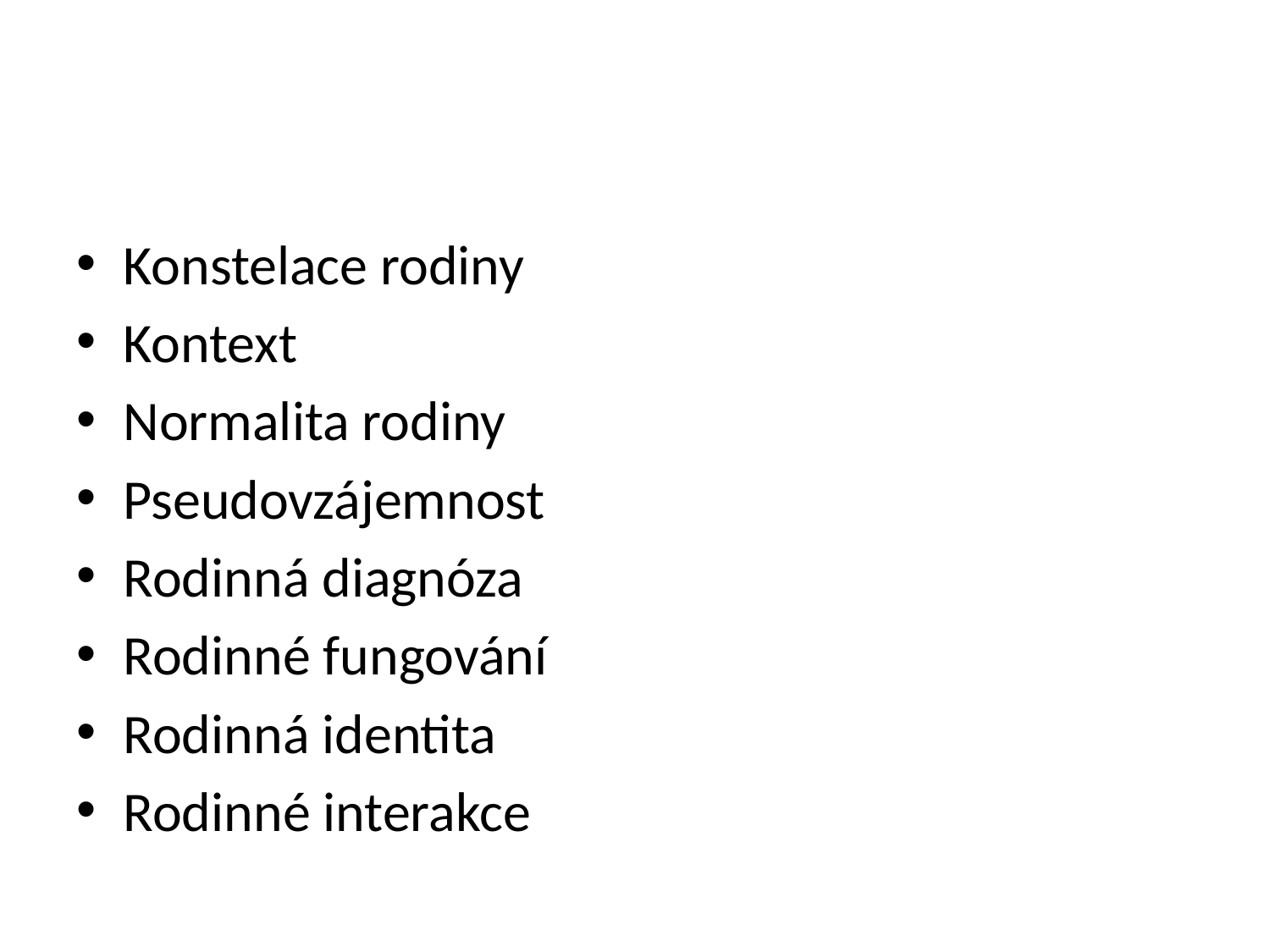

#
Konstelace rodiny
Kontext
Normalita rodiny
Pseudovzájemnost
Rodinná diagnóza
Rodinné fungování
Rodinná identita
Rodinné interakce